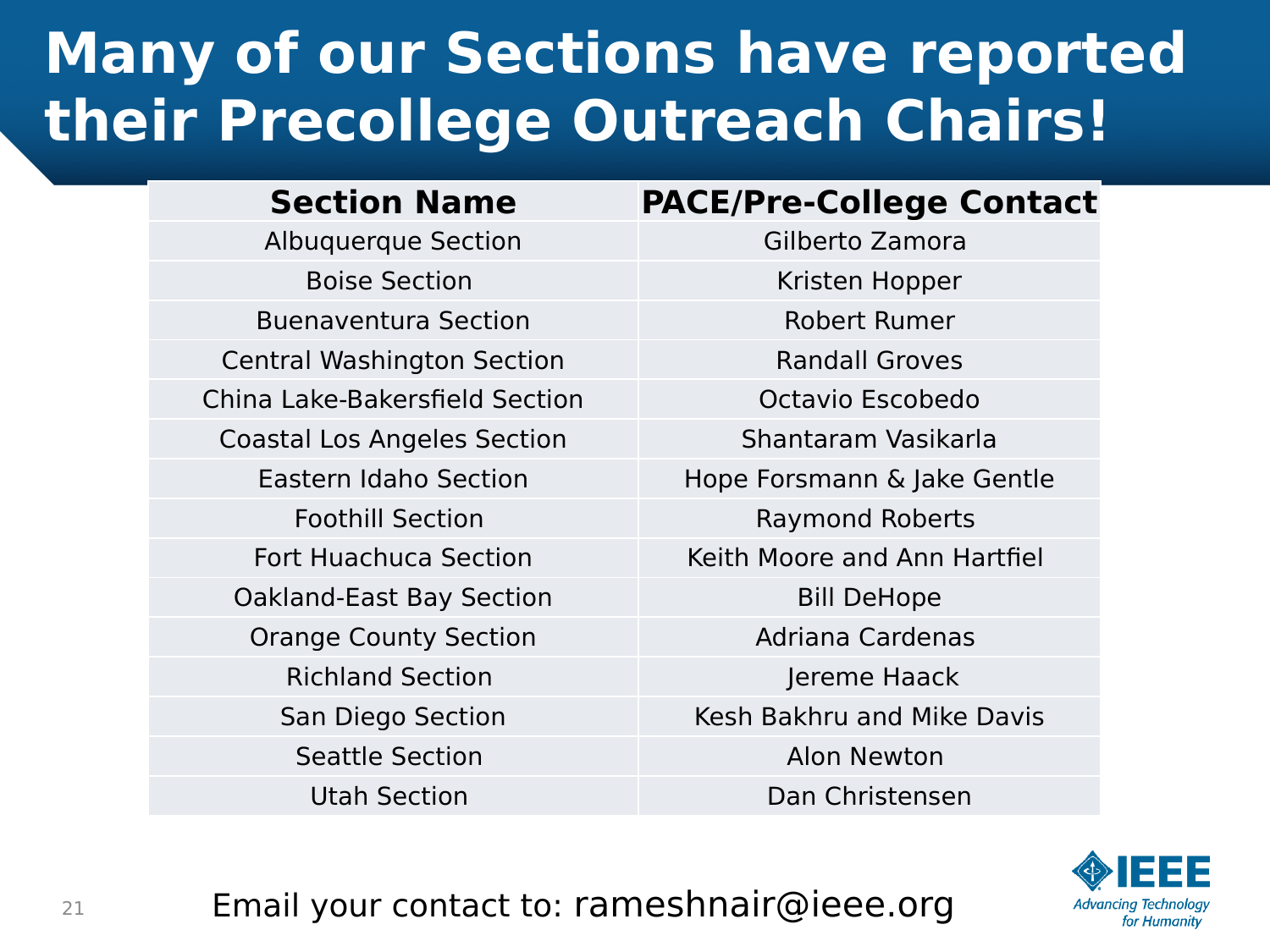

# Many of our Sections have reported their Precollege Outreach Chairs!
| Section Name | PACE/Pre-College Contact |
| --- | --- |
| Albuquerque Section | Gilberto Zamora |
| Boise Section | Kristen Hopper |
| Buenaventura Section | Robert Rumer |
| Central Washington Section | Randall Groves |
| China Lake-Bakersfield Section | Octavio Escobedo |
| Coastal Los Angeles Section | Shantaram Vasikarla |
| Eastern Idaho Section | Hope Forsmann & Jake Gentle |
| Foothill Section | Raymond Roberts |
| Fort Huachuca Section | Keith Moore and Ann Hartfiel |
| Oakland-East Bay Section | Bill DeHope |
| Orange County Section | Adriana Cardenas |
| Richland Section | Jereme Haack |
| San Diego Section | Kesh Bakhru and Mike Davis |
| Seattle Section | Alon Newton |
| Utah Section | Dan Christensen |
Email your contact to: rameshnair@ieee.org
21